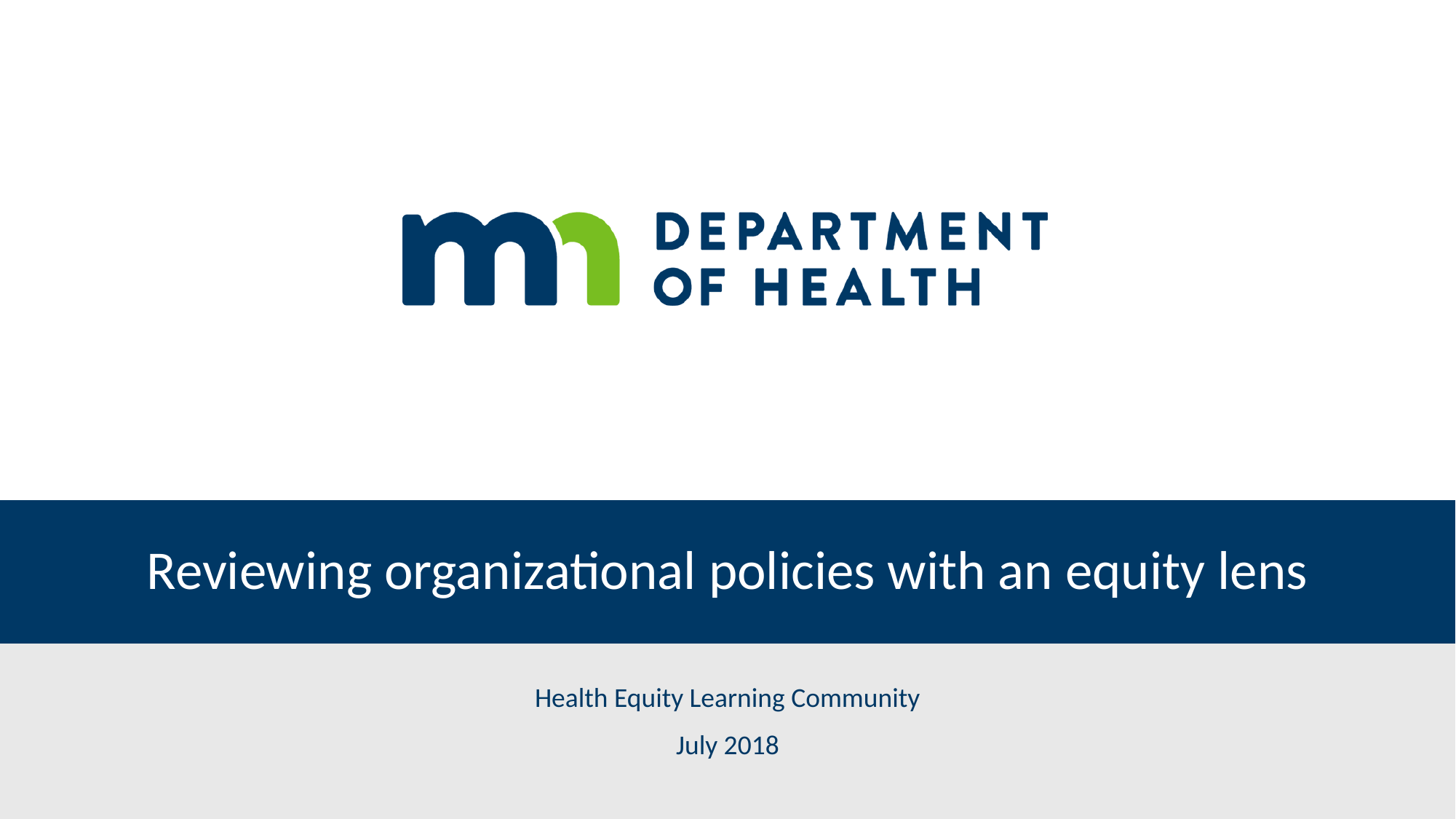

# Reviewing organizational policies with an equity lens
Health Equity Learning Community
July 2018